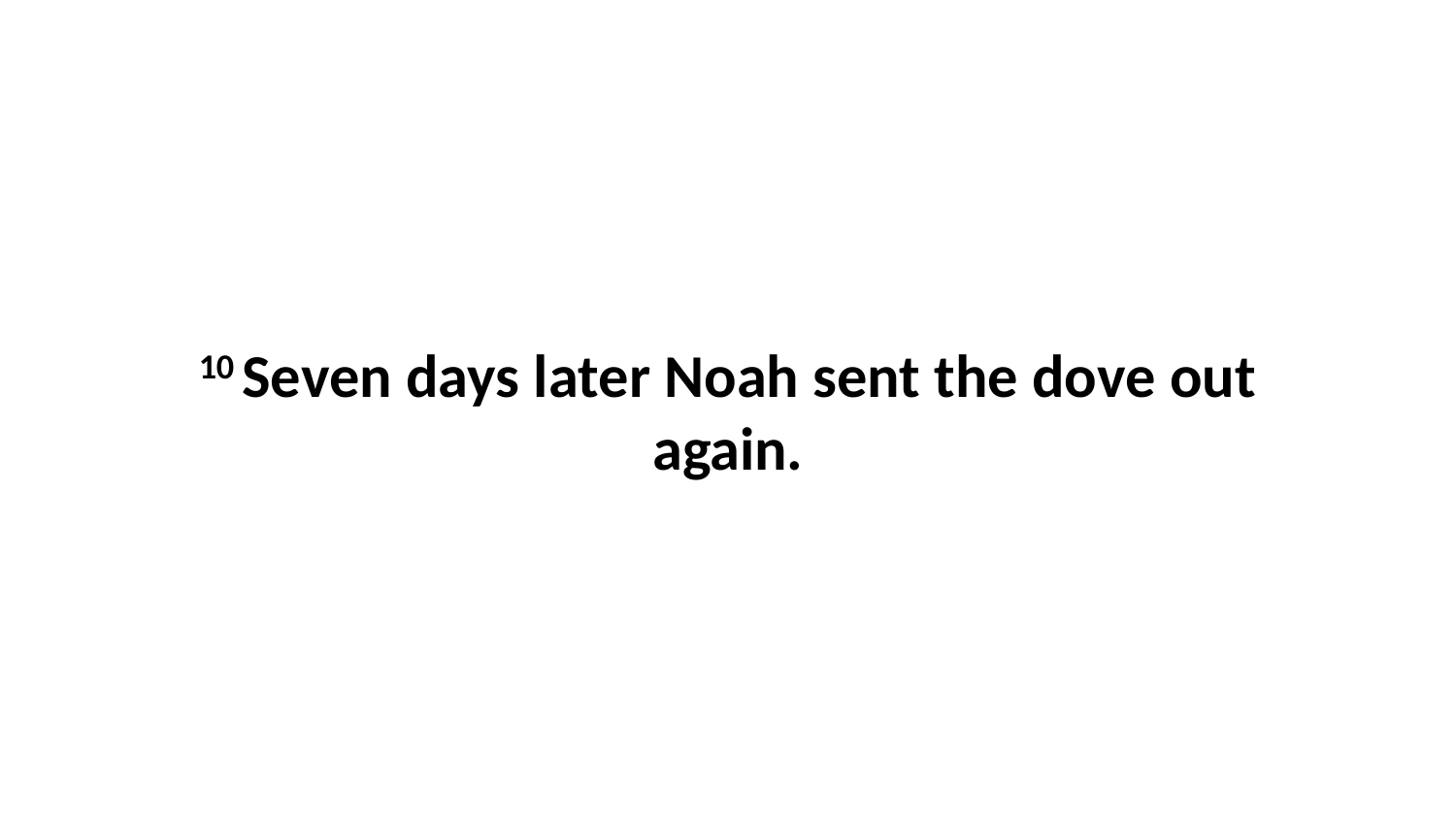

10 Seven days later Noah sent the dove out again.